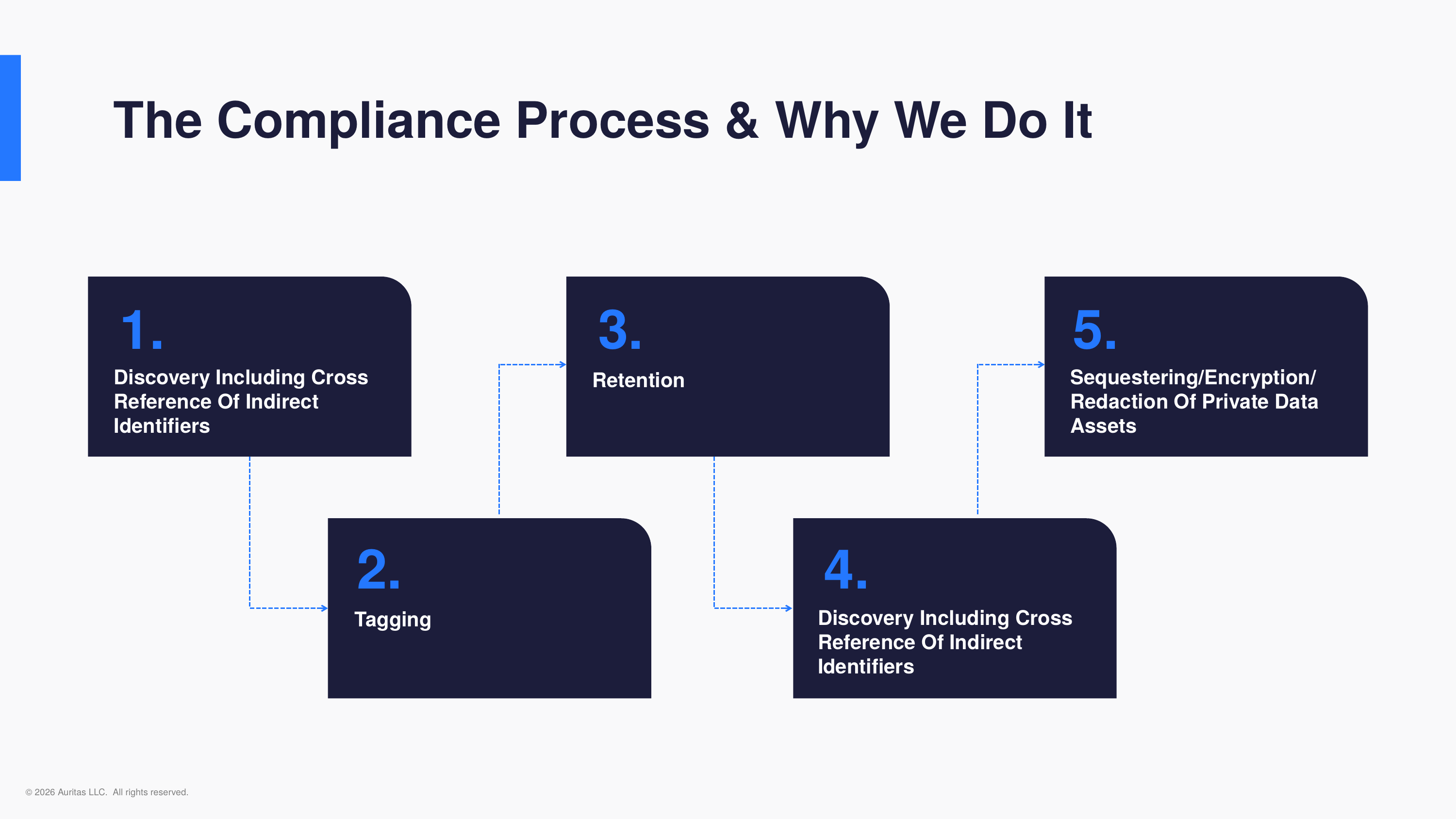

The Compliance Process & Why We Do It

3.
5.
1.
Sequestering/Encryption/ Redaction Of Private Data Assets
Discovery Including Cross Reference Of Indirect Identifiers
Retention

4.
2.
Discovery Including Cross Reference Of Indirect Identifiers
Tagging